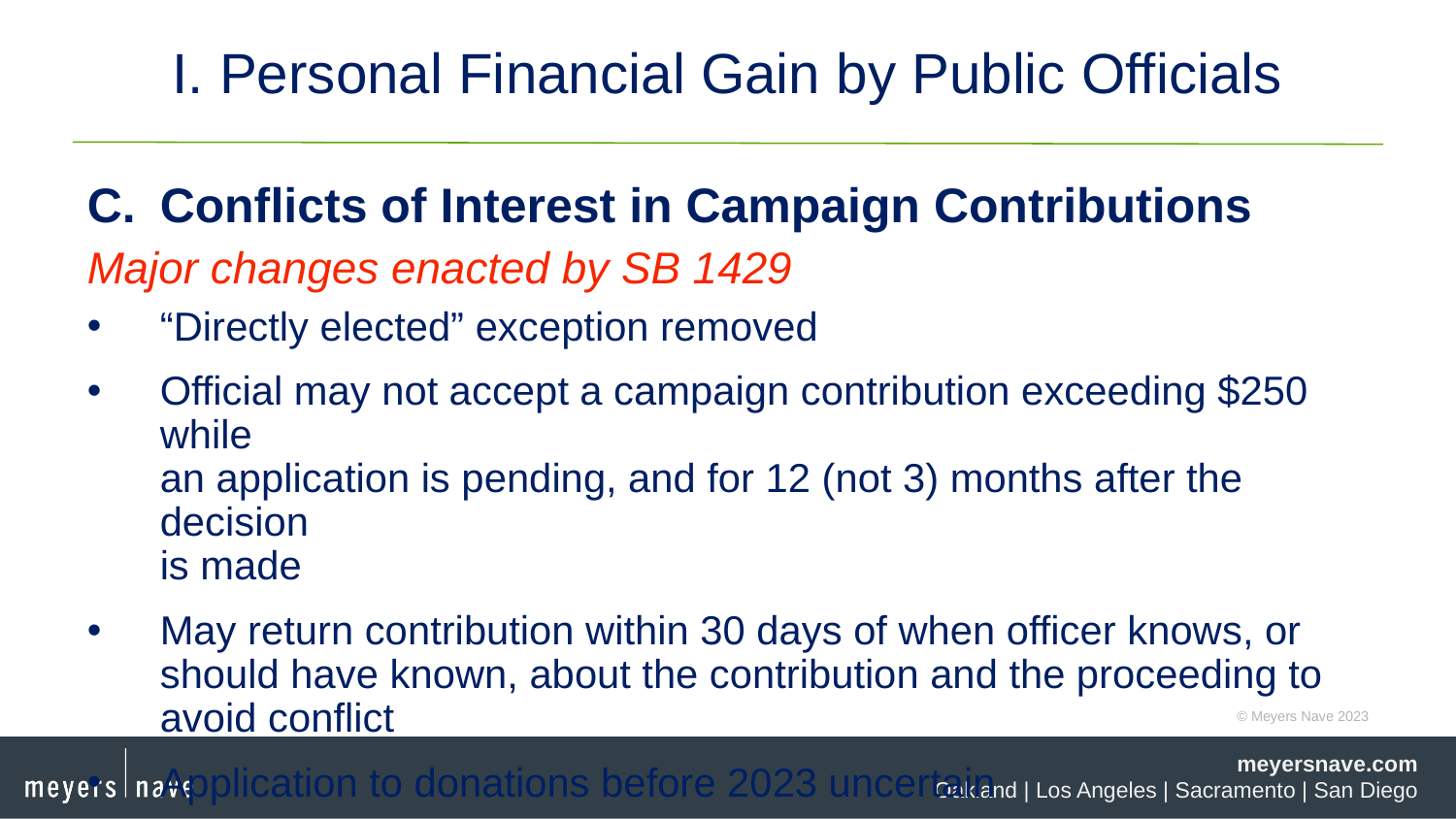

# I. Personal Financial Gain by Public Officials
C. 	Conflicts of Interest in Campaign Contributions
Major changes enacted by SB 1429
“Directly elected” exception removed
Official may not accept a campaign contribution exceeding $250 while
an application is pending, and for 12 (not 3) months after the decision
is made
May return contribution within 30 days of when officer knows, or should have known, about the contribution and the proceeding to avoid conflict
Application to donations before 2023 uncertain